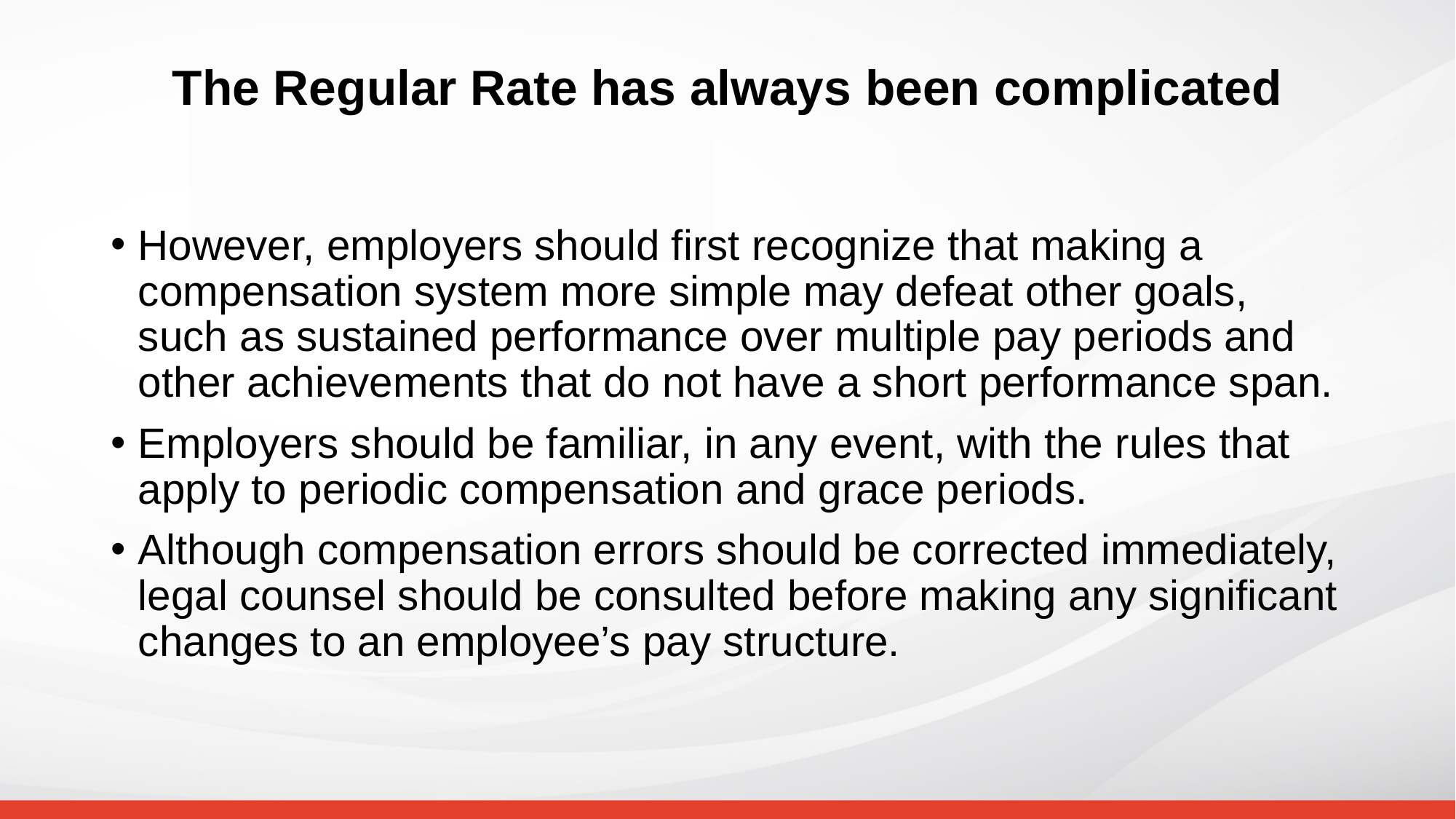

# The Regular Rate has always been complicated
However, employers should first recognize that making a compensation system more simple may defeat other goals, such as sustained performance over multiple pay periods and other achievements that do not have a short performance span.
Employers should be familiar, in any event, with the rules that apply to periodic compensation and grace periods.
Although compensation errors should be corrected immediately, legal counsel should be consulted before making any significant changes to an employee’s pay structure.